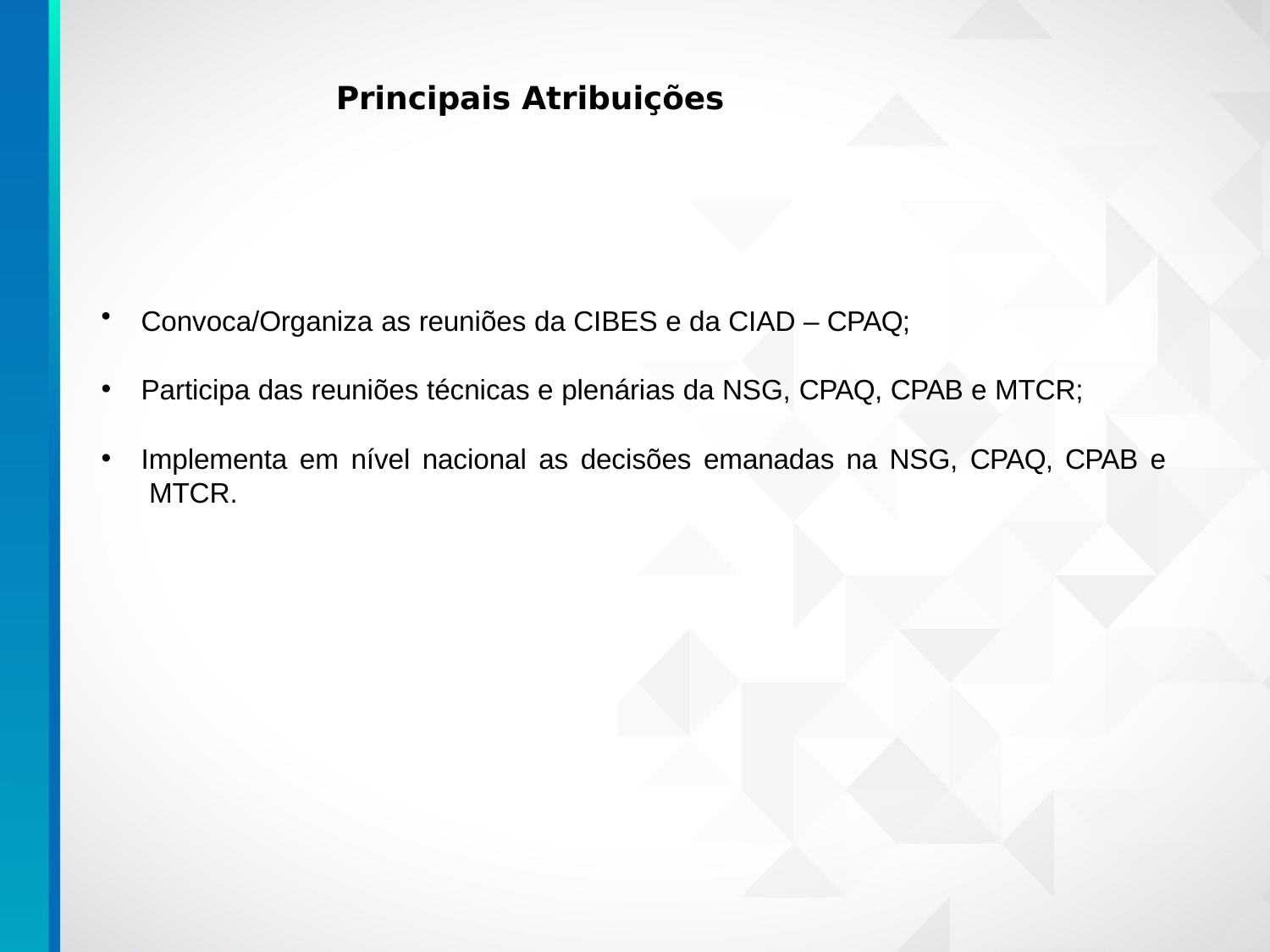

# Principais Atribuições
Convoca/Organiza as reuniões da CIBES e da CIAD – CPAQ;

Participa das reuniões técnicas e plenárias da NSG, CPAQ, CPAB e MTCR;

Implementa em nível nacional as decisões emanadas na NSG, CPAQ, CPAB e  MTCR.